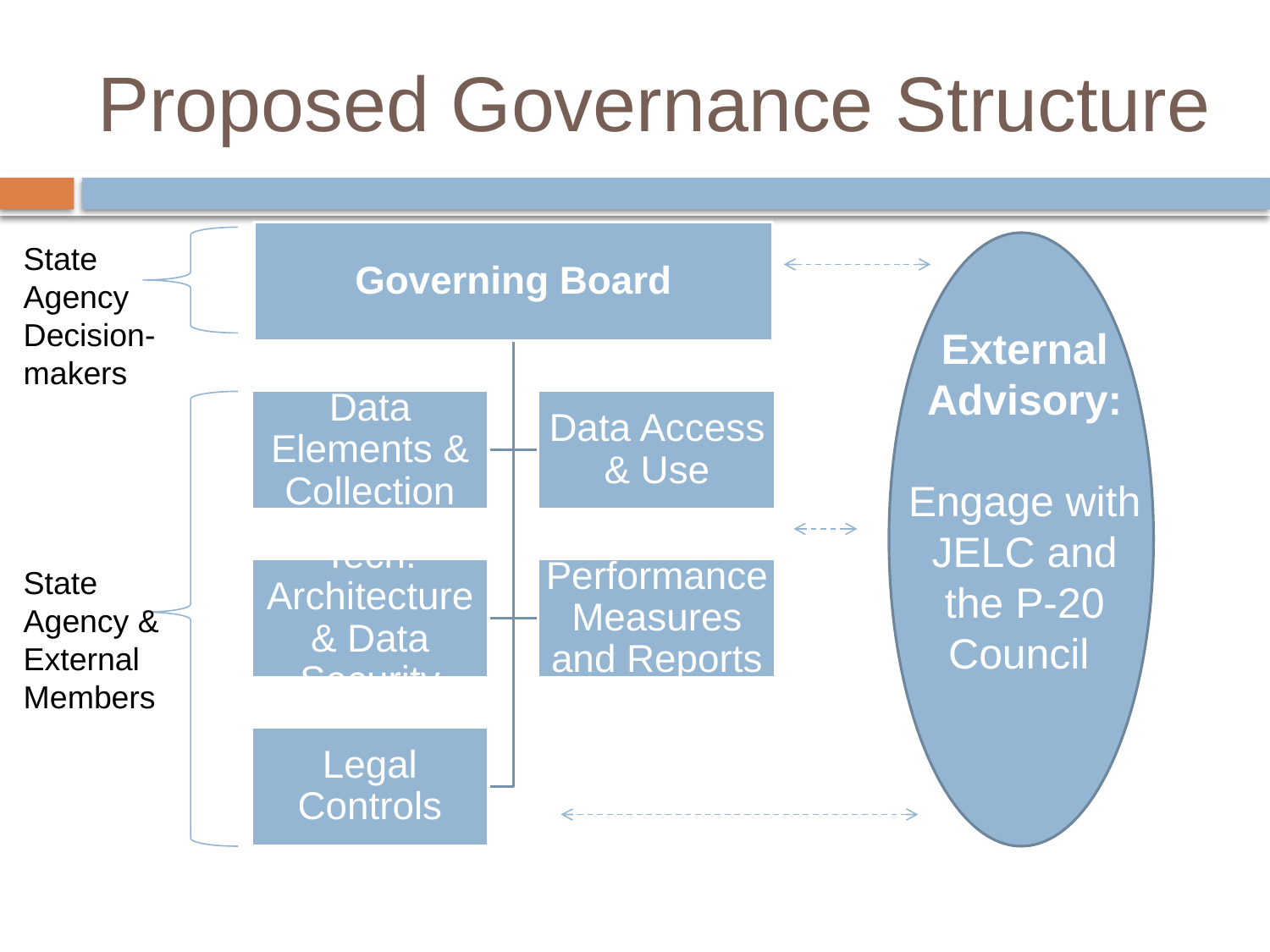

# Proposed Governance Structure
Governing Board
Data Elements & Collection
Data Access & Use
Tech. Architecture & Data Security
Performance Measures and Reports
Legal Controls

State Agency Decision-makers

External Advisory:

Engage with JELC and the P-20 Council

State Agency & External Members